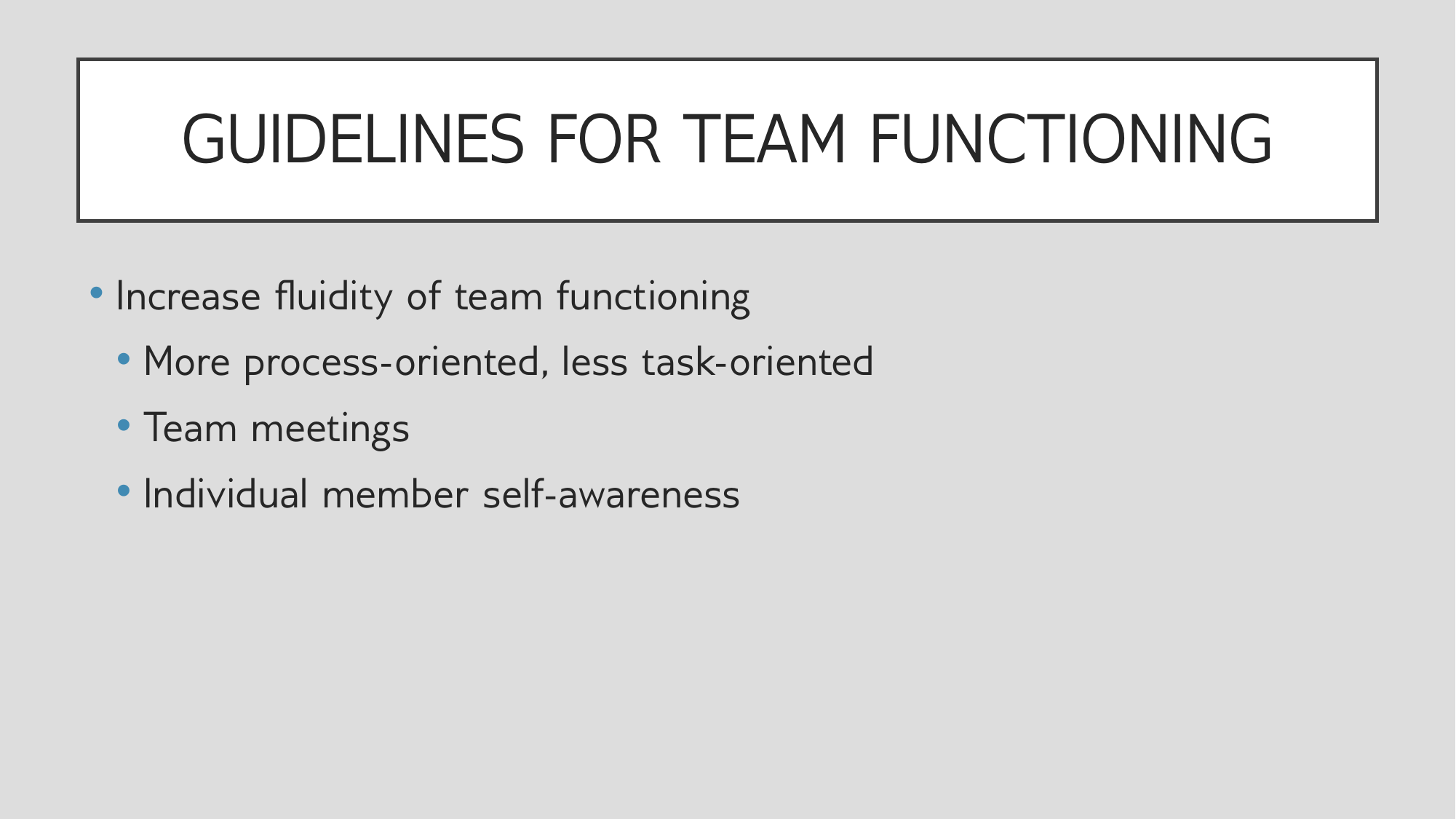

# GUIDELINES FOR TEAM FUNCTIONING
Increase fluidity of team functioning
More process-oriented, less task-oriented
Team meetings
Individual member self-awareness